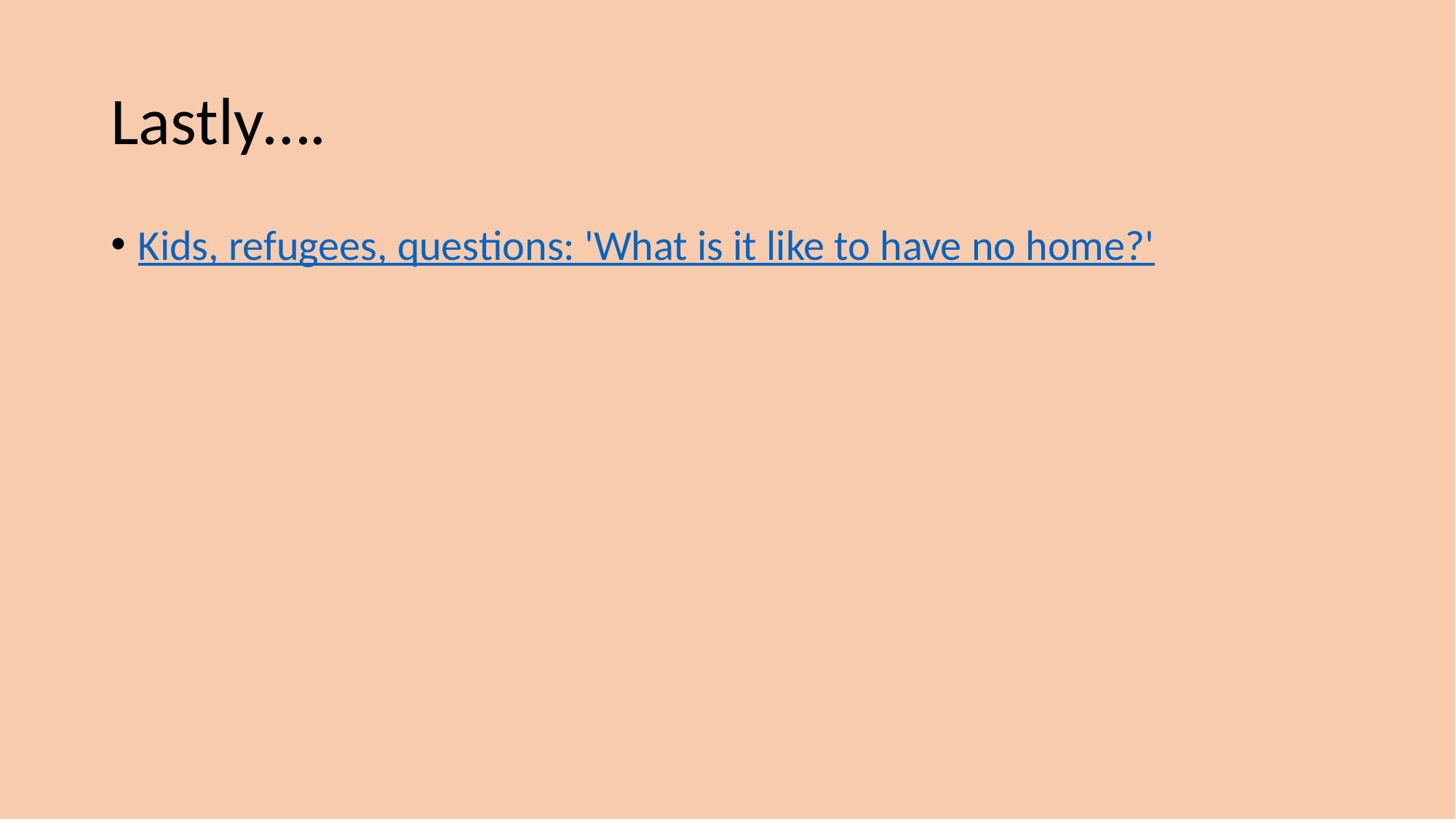

# Lastly….
Kids, refugees, questions: 'What is it like to have no home?'